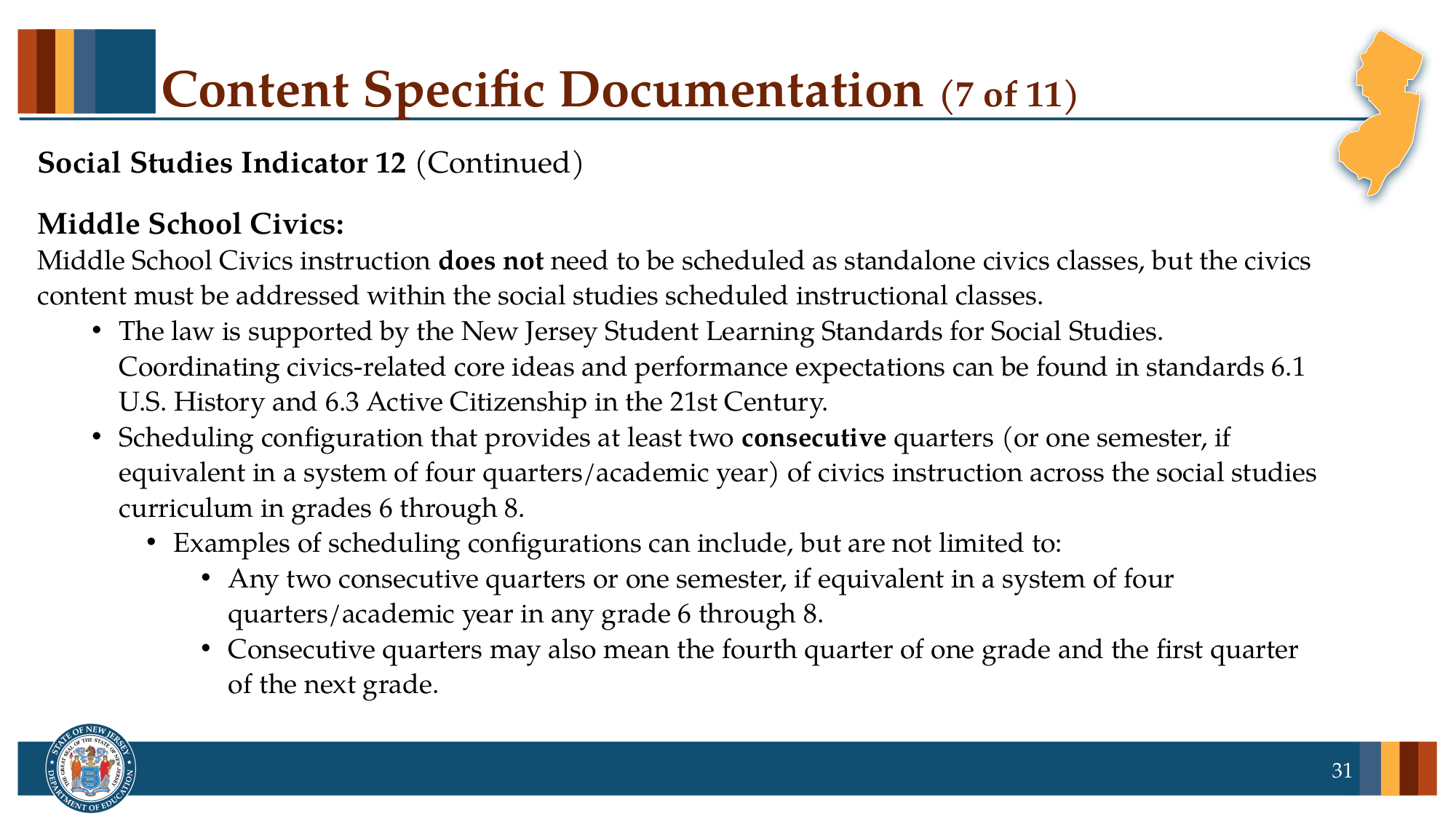

# Content Specific Documentation (7 of 11)
Social Studies Indicator 12 (Continued)
Middle School Civics:
Middle School Civics instruction does not need to be scheduled as standalone civics classes, but the civics content must be addressed within the social studies scheduled instructional classes.
The law is supported by the New Jersey Student Learning Standards for Social Studies. Coordinating civics-related core ideas and performance expectations can be found in standards 6.1 U.S. History and 6.3 Active Citizenship in the 21st Century.
Scheduling configuration that provides at least two consecutive quarters (or one semester, if equivalent in a system of four quarters/academic year) of civics instruction across the social studies curriculum in grades 6 through 8.
Examples of scheduling configurations can include, but are not limited to:
Any two consecutive quarters or one semester, if equivalent in a system of four quarters/academic year in any grade 6 through 8.
Consecutive quarters may also mean the fourth quarter of one grade and the first quarter of the next grade.
31